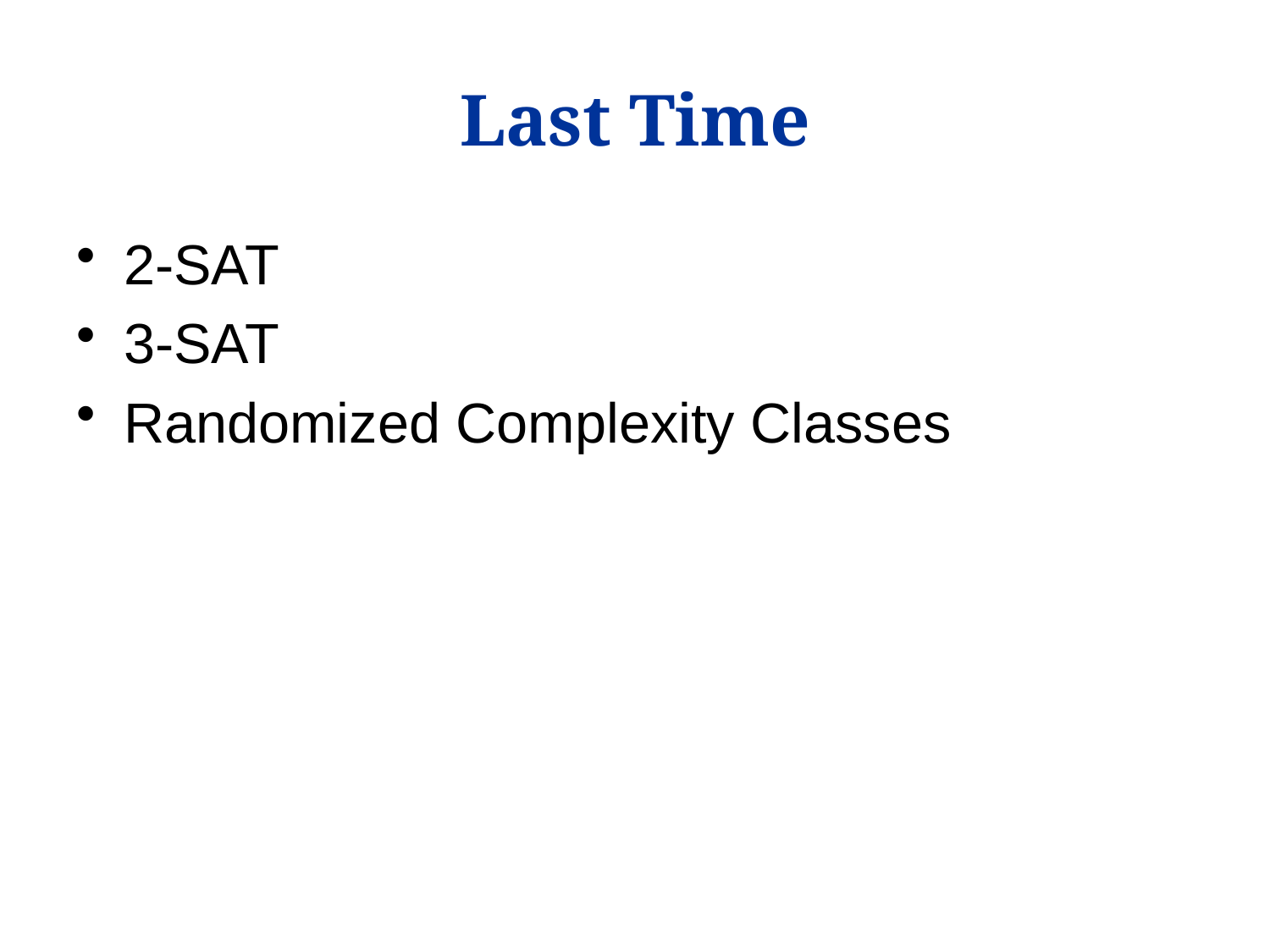

# Last Time
2-SAT
3-SAT
Randomized Complexity Classes